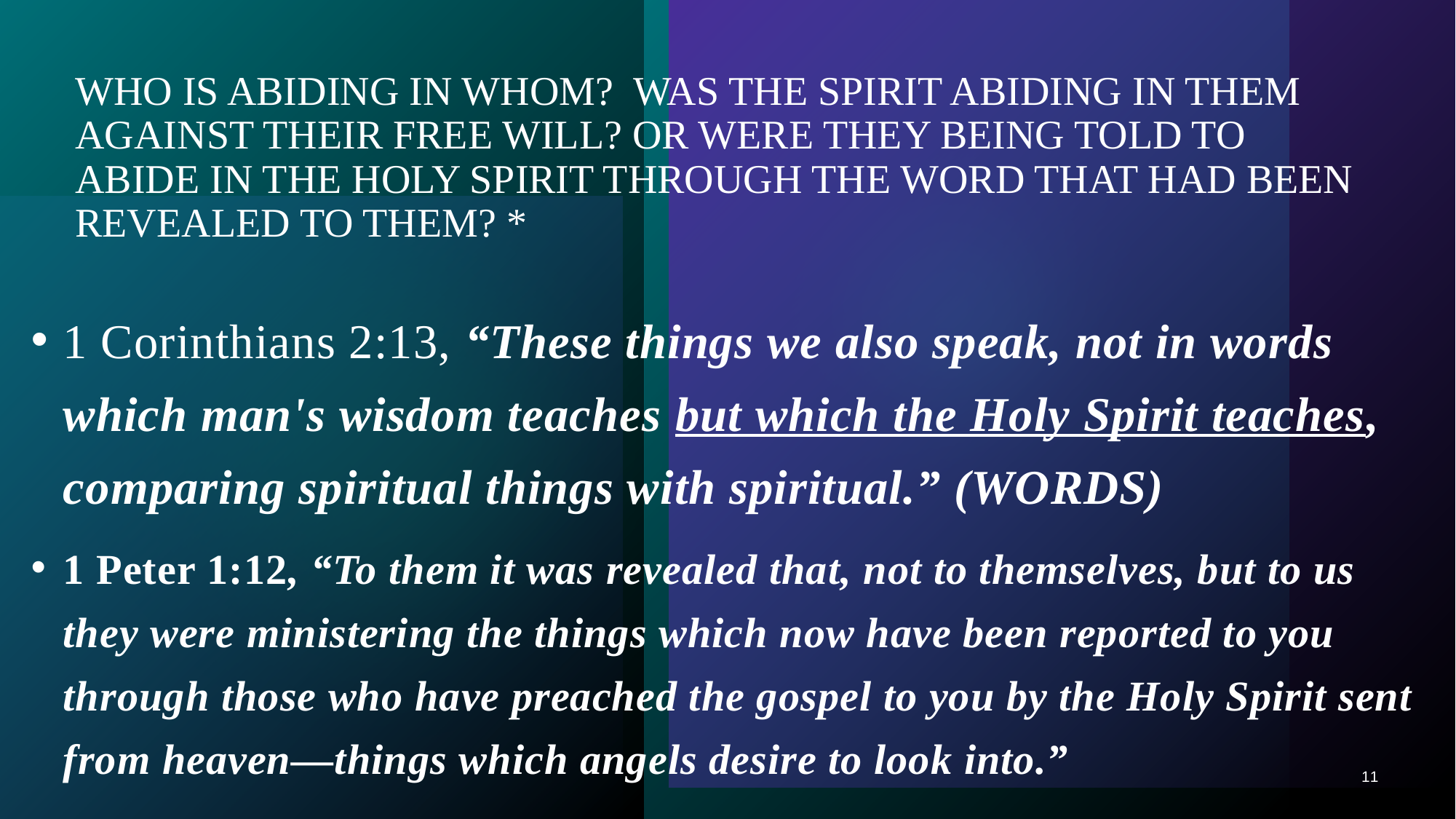

# WHO IS ABIDING IN WHOM?  WAS THE SPIRIT ABIDING IN THEM AGAINST THEIR FREE WILL? OR WERE THEY BEING TOLD TO ABIDE IN THE HOLY SPIRIT THROUGH THE WORD THAT HAD BEEN REVEALED TO THEM? *
1 Corinthians 2:13, “These things we also speak, not in words which man's wisdom teaches but which the Holy Spirit teaches, comparing spiritual things with spiritual.” (WORDS)
1 Peter 1:12, “To them it was revealed that, not to themselves, but to us they were ministering the things which now have been reported to you through those who have preached the gospel to you by the Holy Spirit sent from heaven—things which angels desire to look into.”

11